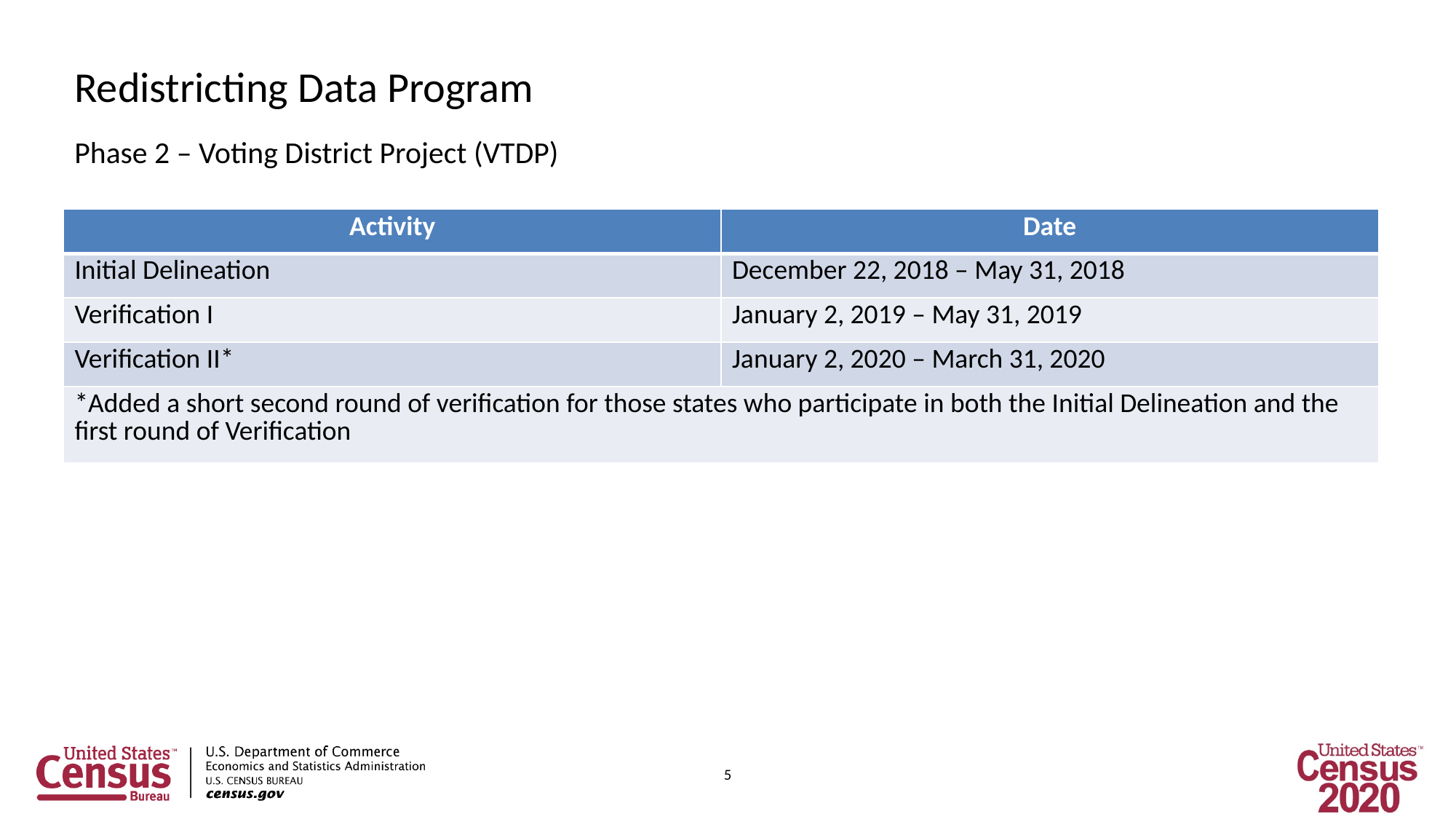

Redistricting Data Program
Phase 2 – Voting District Project (VTDP)

| Activity | Date |
| --- | --- |
| Initial Delineation | December 22, 2018 – May 31, 2018 |
| Verification I | January 2, 2019 – May 31, 2019 |
| Verification II\* | January 2, 2020 – March 31, 2020 |
| \*Added a short second round of verification for those states who participate in both the Initial Delineation and the first round of Verification |  |
5